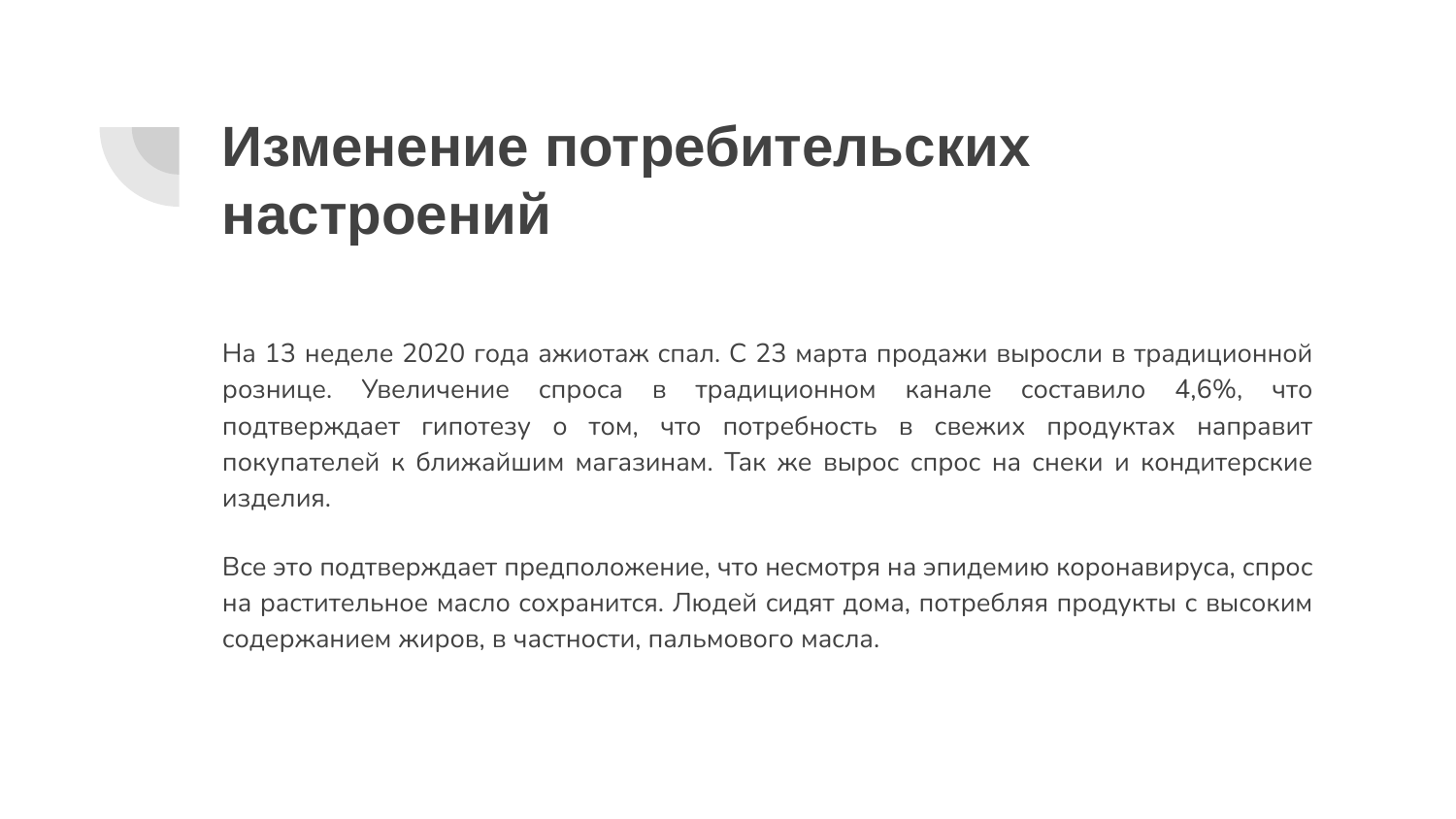

# Изменение потребительских настроений
На 13 неделе 2020 года ажиотаж спал. С 23 марта продажи выросли в традиционной рознице. Увеличение спроса в традиционном канале составило 4,6%, что подтверждает гипотезу о том, что потребность в свежих продуктах направит покупателей к ближайшим магазинам. Так же вырос спрос на снеки и кондитерские изделия.
Все это подтверждает предположение, что несмотря на эпидемию коронавируса, спрос на растительное масло сохранится. Людей сидят дома, потребляя продукты с высоким содержанием жиров, в частности, пальмового масла.